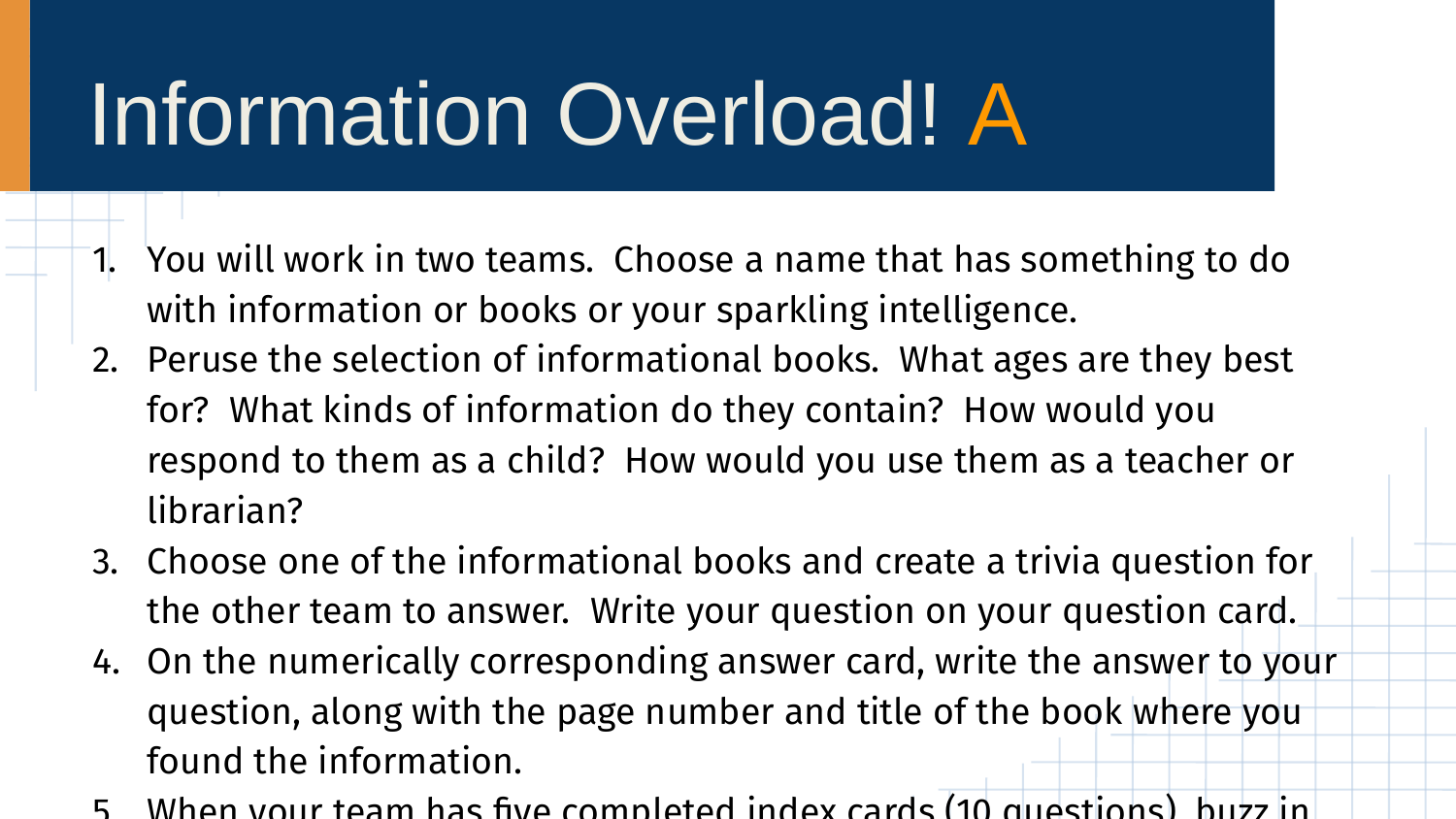

# Information Overload! A
You will work in two teams.  Choose a name that has something to do with information or books or your sparkling intelligence.
Peruse the selection of informational books.  What ages are they best for?  What kinds of information do they contain?  How would you respond to them as a child?  How would you use them as a teacher or librarian?
Choose one of the informational books and create a trivia question for the other team to answer.  Write your question on your question card.
On the numerically corresponding answer card, write the answer to your question, along with the page number and title of the book where you found the information.
When your team has five completed index cards (10 questions), buzz in.